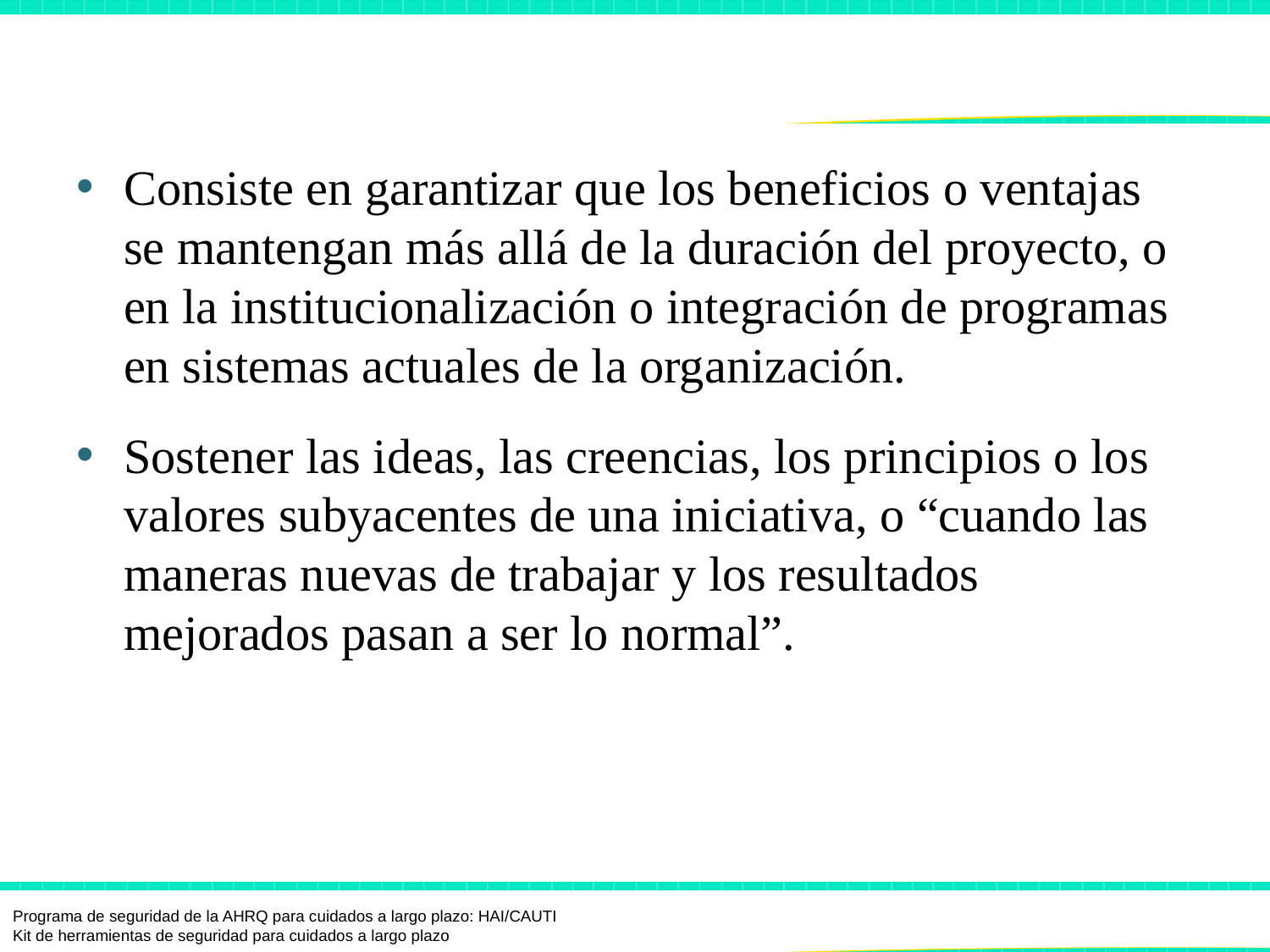

# Definición de sostenibilidad1-4
Consiste en garantizar que los beneficios o ventajas se mantengan más allá de la duración del proyecto, o en la institucionalización o integración de programas en sistemas actuales de la organización.
Sostener las ideas, las creencias, los principios o los valores subyacentes de una iniciativa, o “cuando las maneras nuevas de trabajar y los resultados mejorados pasan a ser lo normal”.
Programa de seguridad de la AHRQ para cuidados a largo plazo: HAI/CAUTI
Kit de herramientas de seguridad para cuidados a largo plazo